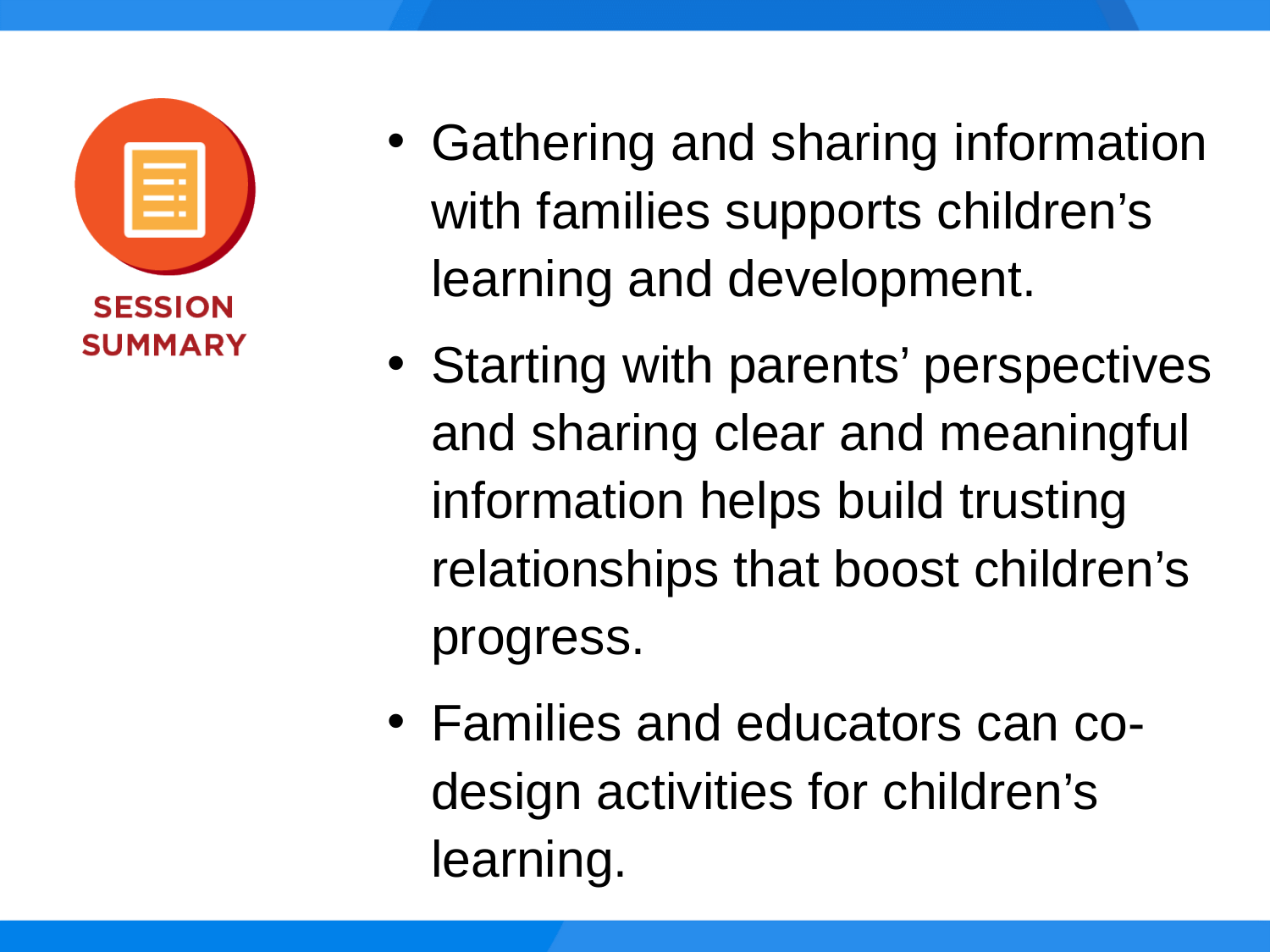

Gathering and sharing information with families supports children’s learning and development.
Starting with parents’ perspectives and sharing clear and meaningful information helps build trusting relationships that boost children’s progress.
Families and educators can co-design activities for children’s learning.